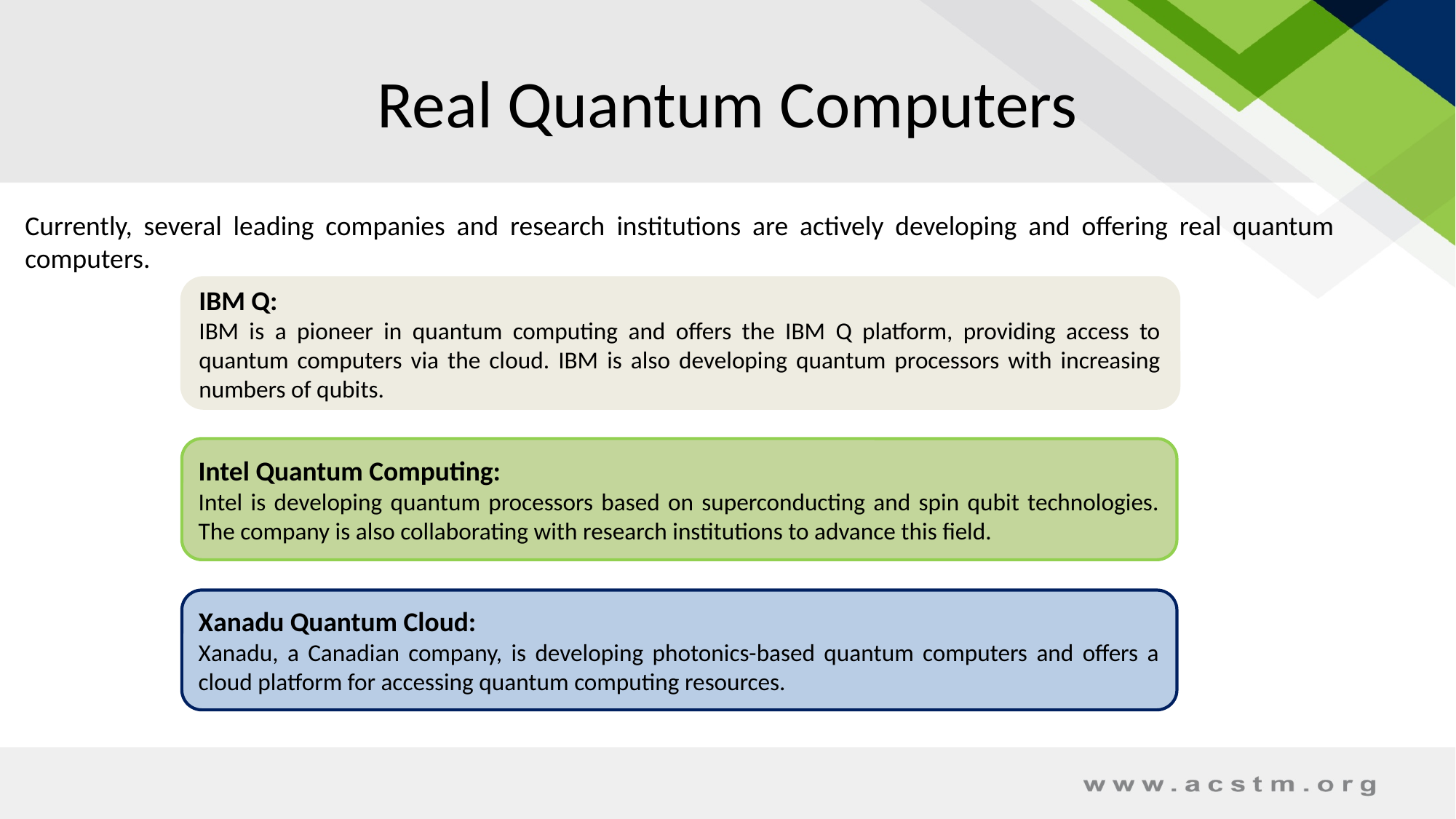

# Real Quantum Computers
Currently, several leading companies and research institutions are actively developing and offering real quantum computers.
IBM Q:
IBM is a pioneer in quantum computing and offers the IBM Q platform, providing access to quantum computers via the cloud. IBM is also developing quantum processors with increasing numbers of qubits.
Intel Quantum Computing:
Intel is developing quantum processors based on superconducting and spin qubit technologies. The company is also collaborating with research institutions to advance this field.
Xanadu Quantum Cloud:
Xanadu, a Canadian company, is developing photonics-based quantum computers and offers a cloud platform for accessing quantum computing resources.